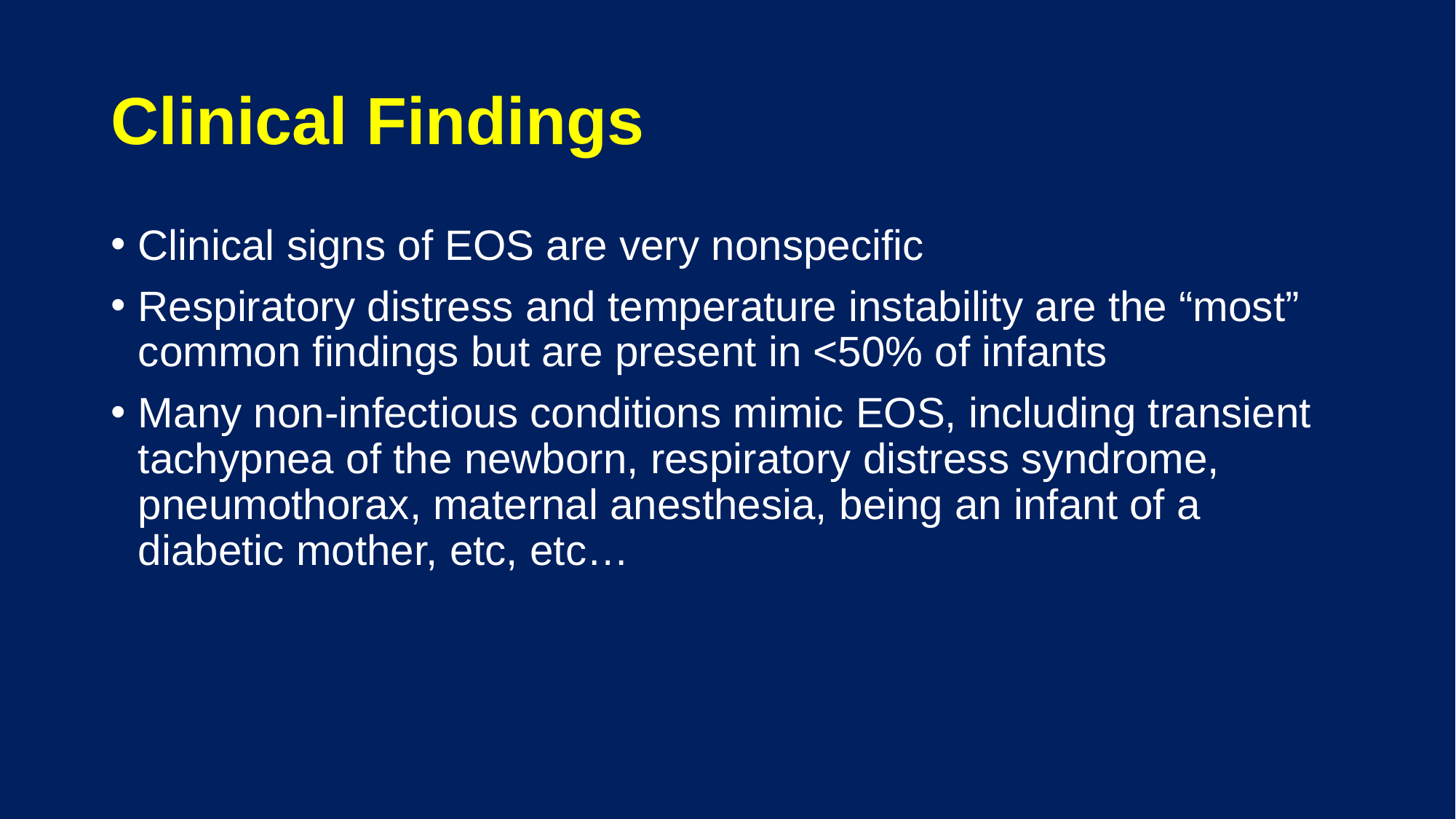

# Clinical Findings
Clinical signs of EOS are very nonspecific
Respiratory distress and temperature instability are the “most” common findings but are present in <50% of infants
Many non-infectious conditions mimic EOS, including transient tachypnea of the newborn, respiratory distress syndrome, pneumothorax, maternal anesthesia, being an infant of a diabetic mother, etc, etc…